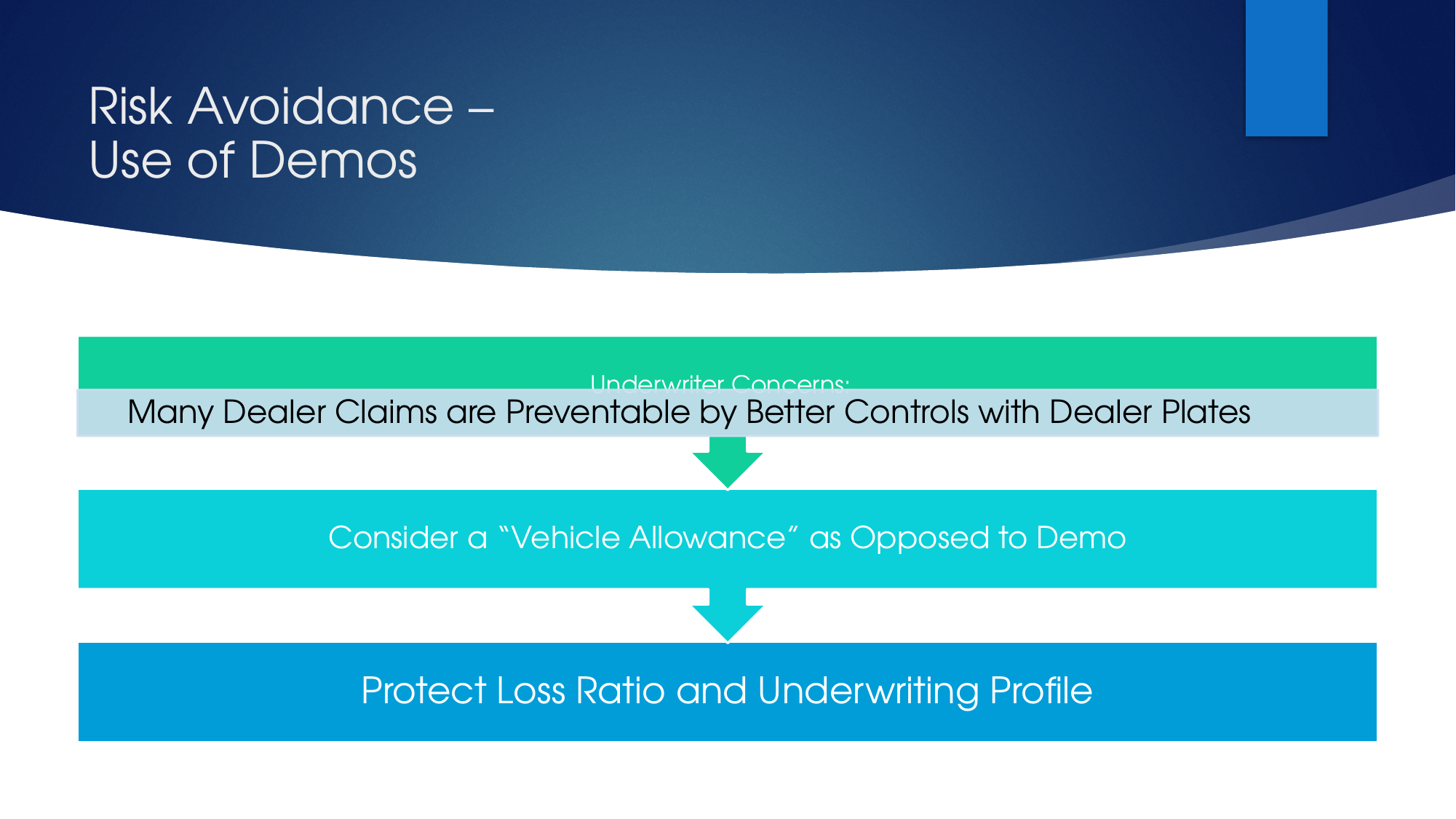

# Risk Avoidance – Use of Demos

Protect Loss Ratio and Underwriting Profile
Consider a “Vehicle Allowance” as Opposed to Demo
Underwriter Concerns:
Many Dealer Claims are Preventable by Better Controls with Dealer Plates